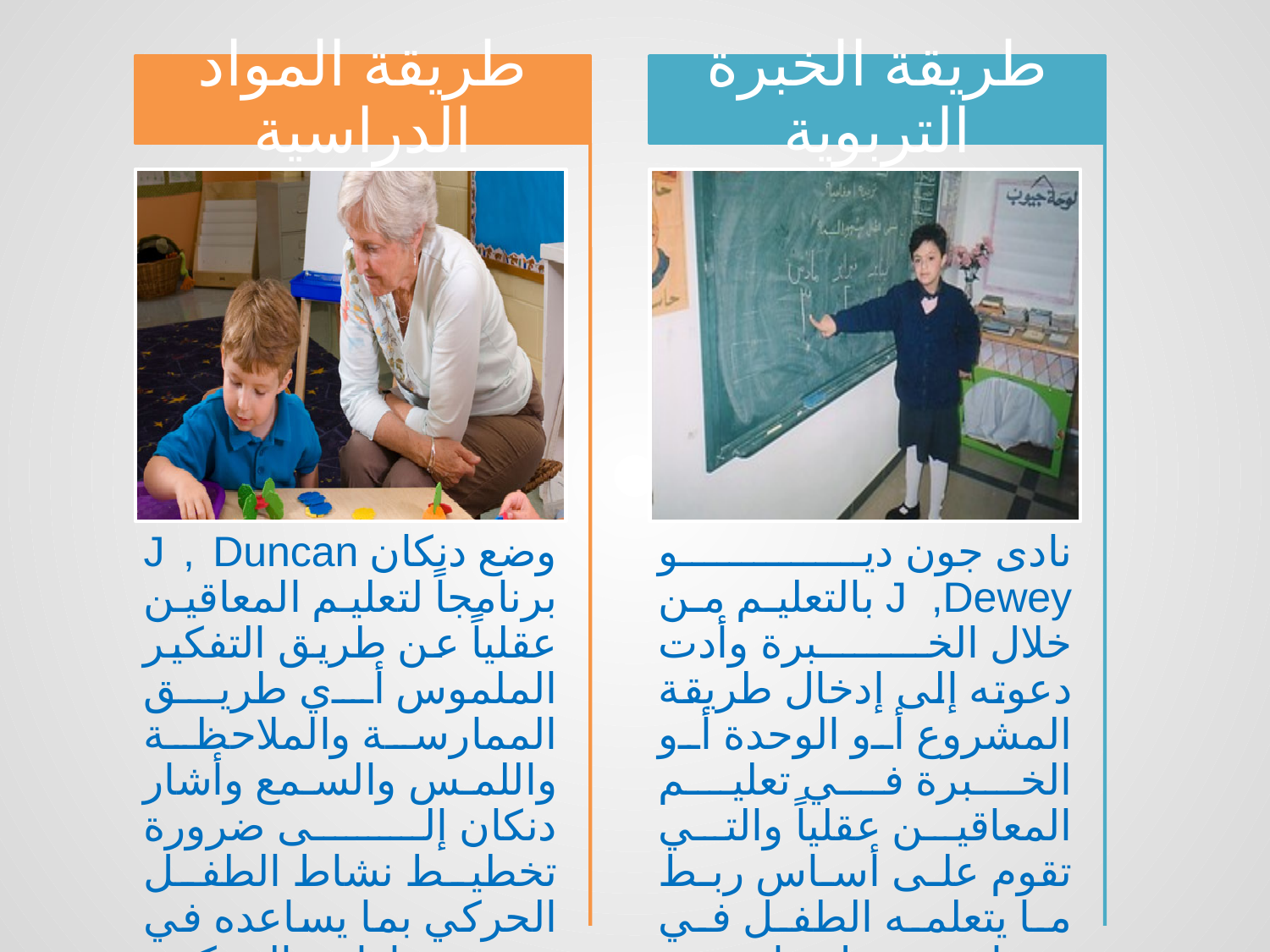

طريقة المواد الدراسية
طريقة الخبرة التربوية

وضع دنكان J , Duncan برنامجاً لتعليم المعاقين عقلياً عن طريق التفكير الملموس أي طريق الممارسة والملاحظة واللمس والسمع وأشار دنكان إلى ضرورة تخطيط نشاط الطفل الحركي بما يساعده في تنمية مهاراته الحركية وتآزره العضلي ، وتوسيع مداركه .
نادى جون ديو J ,Dewey بالتعليم من خلال الخبرة وأدت دعوته إلى إدخال طريقة المشروع أو الوحدة أو الخبرة في تعليم المعاقين عقلياً والتي تقوم على أساس ربط ما يتعلمه الطفل في وحدات عمل تناسب سنه وقدراته وميوله .